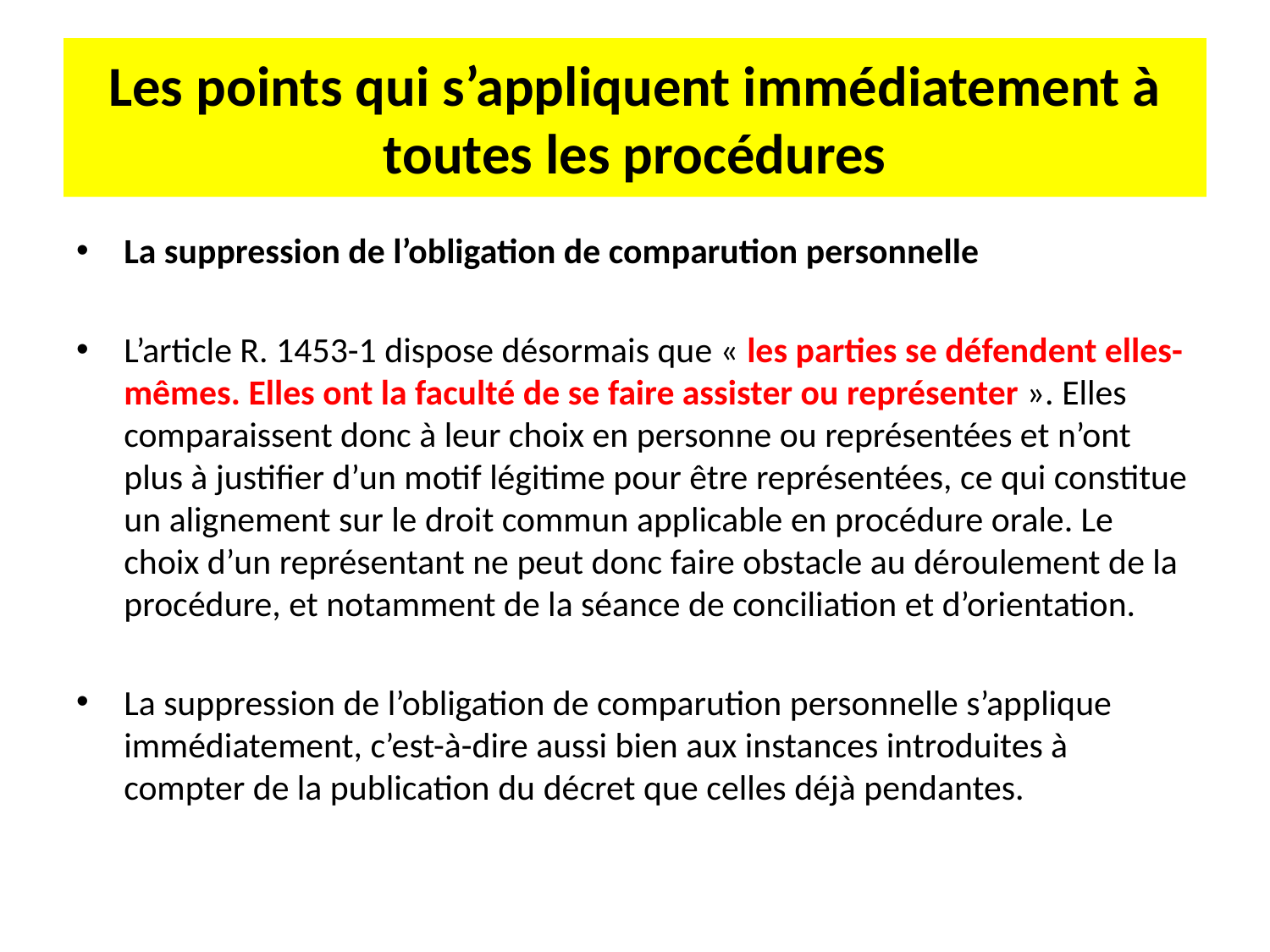

# Les points qui s’appliquent immédiatement à toutes les procédures
La suppression de l’obligation de comparution personnelle

L’article R. 1453-1 dispose désormais que « les parties se défendent elles-mêmes. Elles ont la faculté de se faire assister ou représenter ». Elles comparaissent donc à leur choix en personne ou représentées et n’ont plus à justifier d’un motif légitime pour être représentées, ce qui constitue un alignement sur le droit commun applicable en procédure orale. Le choix d’un représentant ne peut donc faire obstacle au déroulement de la procédure, et notamment de la séance de conciliation et d’orientation.

La suppression de l’obligation de comparution personnelle s’applique immédiatement, c’est-à-dire aussi bien aux instances introduites à compter de la publication du décret que celles déjà pendantes.